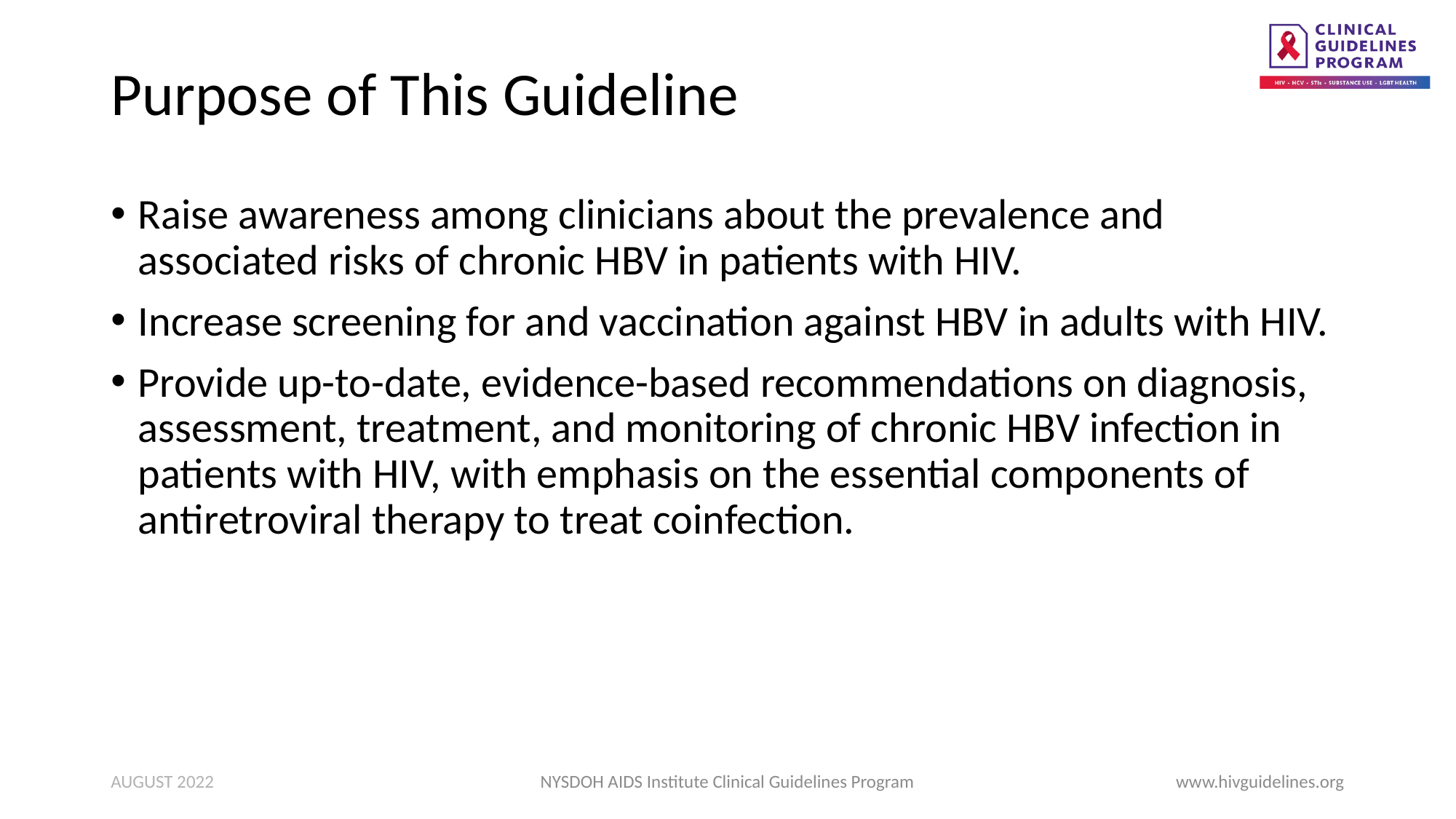

# Purpose of This Guideline
Raise awareness among clinicians about the prevalence and associated risks of chronic HBV in patients with HIV.
Increase screening for and vaccination against HBV in adults with HIV.
Provide up-to-date, evidence-based recommendations on diagnosis, assessment, treatment, and monitoring of chronic HBV infection in patients with HIV, with emphasis on the essential components of antiretroviral therapy to treat coinfection.
AUGUST 2022
NYSDOH AIDS Institute Clinical Guidelines Program
www.hivguidelines.org